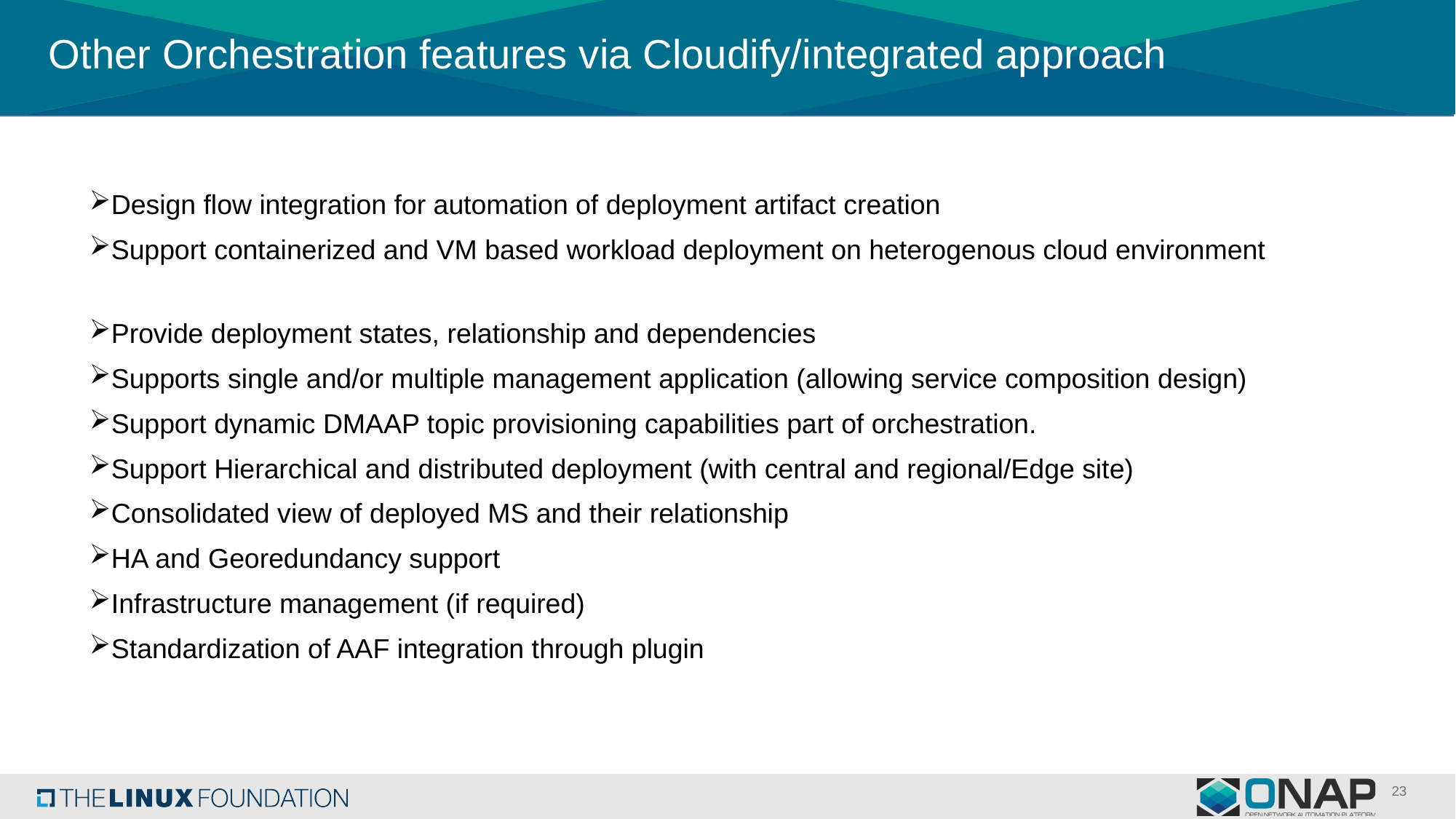

# Other Orchestration features via Cloudify/integrated approach

Design flow integration for automation of deployment artifact creation
Support containerized and VM based workload deployment on heterogenous cloud environment
Provide deployment states, relationship and dependencies
Supports single and/or multiple management application (allowing service composition design)
Support dynamic DMAAP topic provisioning capabilities part of orchestration.
Support Hierarchical and distributed deployment (with central and regional/Edge site)
Consolidated view of deployed MS and their relationship
HA and Georedundancy support
Infrastructure management (if required)
Standardization of AAF integration through plugin

23